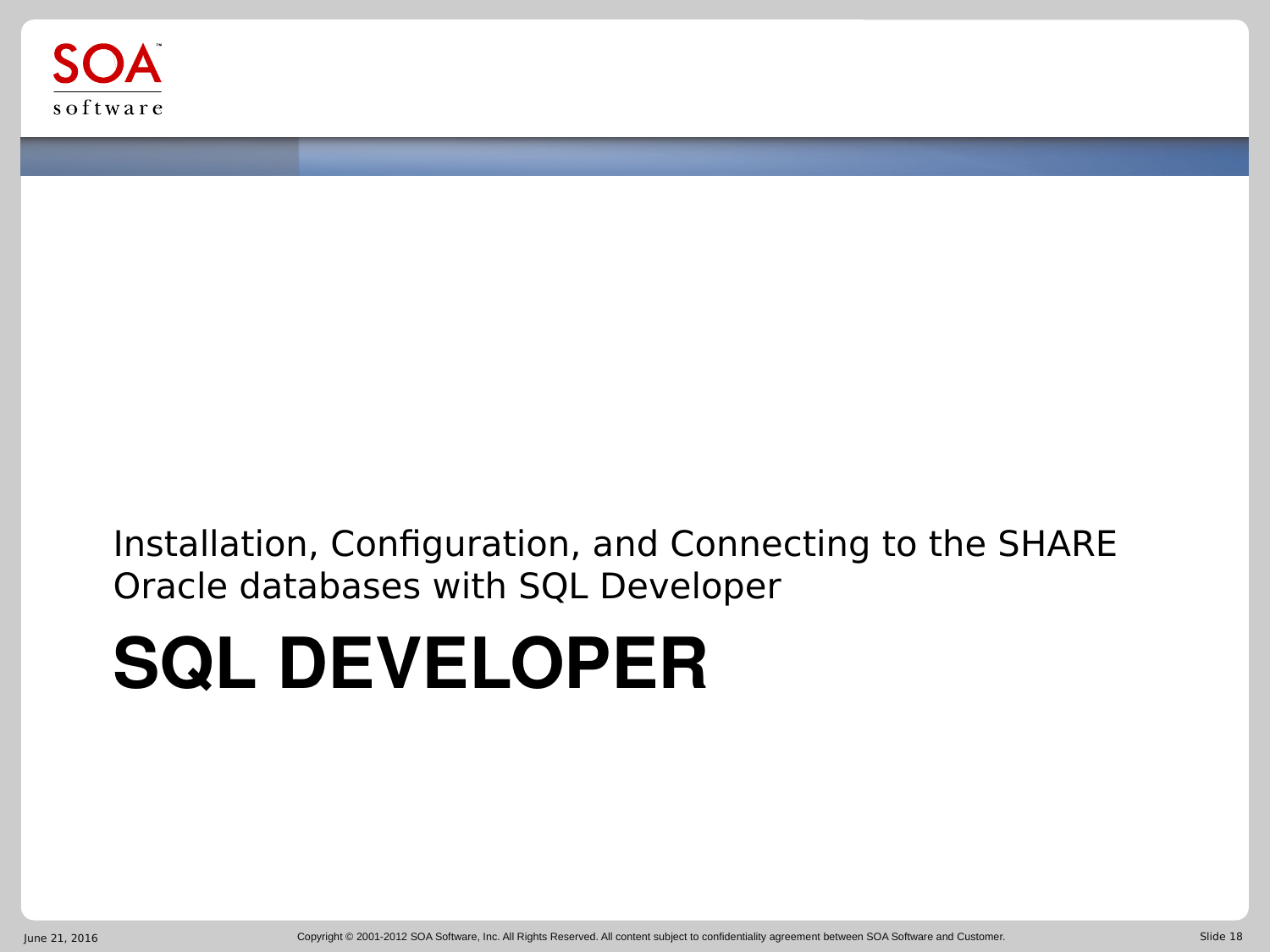

Installation, Configuration, and Connecting to the SHARE Oracle databases with SQL Developer
# SQL Developer
June 21, 2016